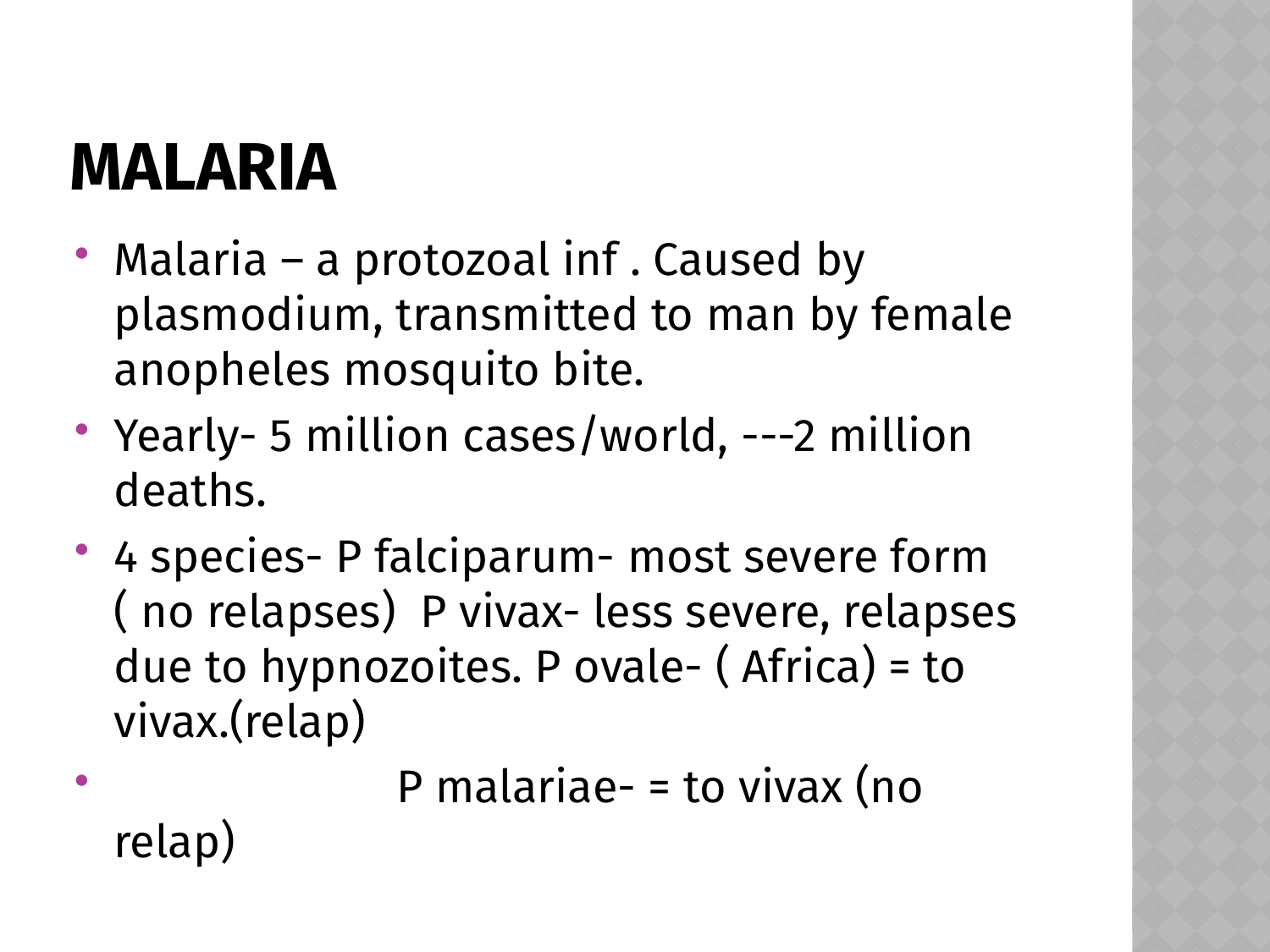

# Malaria
Malaria – a protozoal inf . Caused by plasmodium, transmitted to man by female anopheles mosquito bite.
Yearly- 5 million cases/world, ---2 million deaths.
4 species- P falciparum- most severe form ( no relapses)  P vivax- less severe, relapses due to hypnozoites. P ovale- ( Africa) = to vivax.(relap)
                       P malariae- = to vivax (no relap)